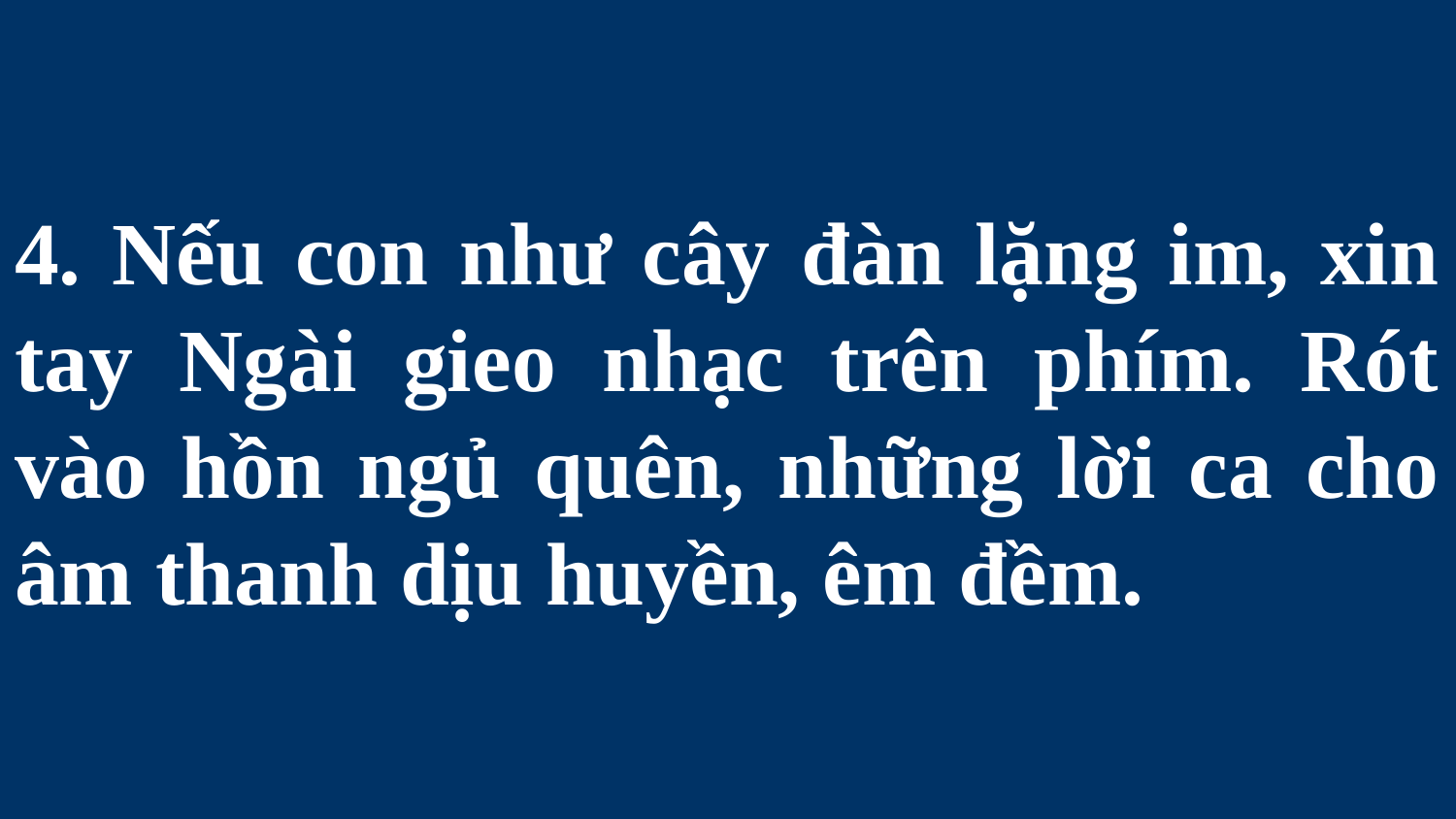

# 4. Nếu con như cây đàn lặng im, xin tay Ngài gieo nhạc trên phím. Rót vào hồn ngủ quên, những lời ca cho âm thanh dịu huyền, êm đềm.